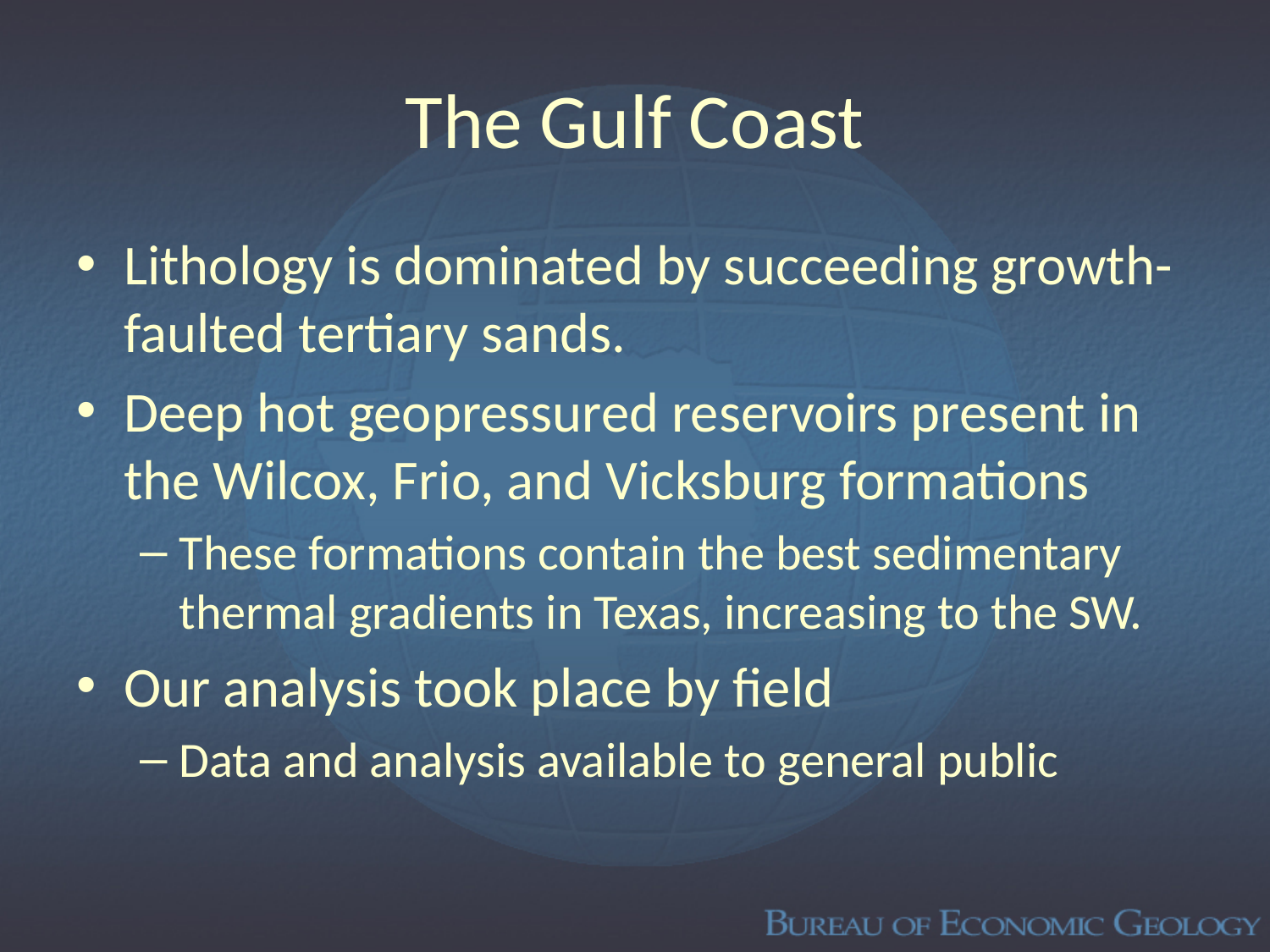

# The Gulf Coast
Lithology is dominated by succeeding growth-faulted tertiary sands.
Deep hot geopressured reservoirs present in the Wilcox, Frio, and Vicksburg formations
These formations contain the best sedimentary thermal gradients in Texas, increasing to the SW.
Our analysis took place by field
Data and analysis available to general public